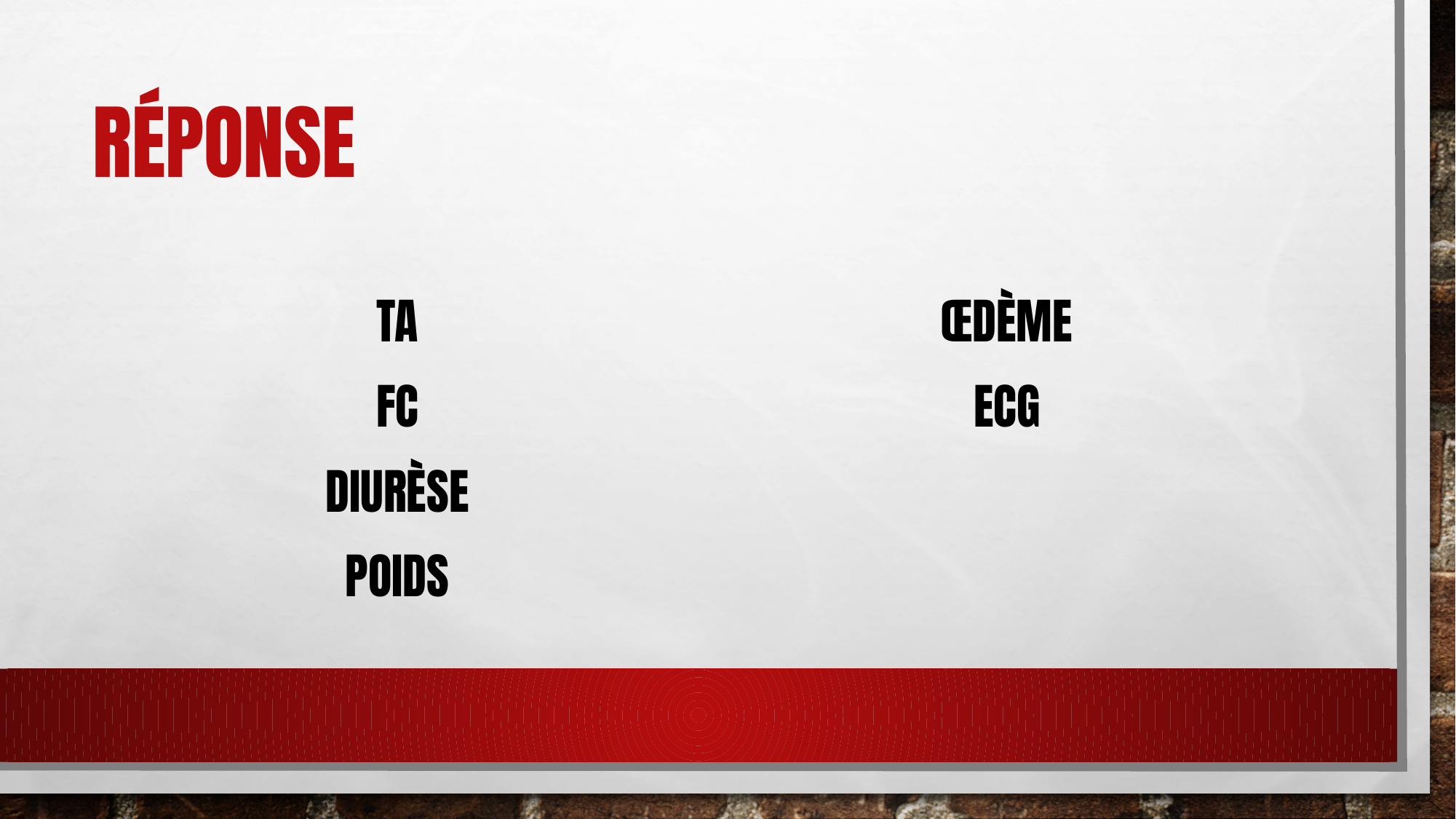

# réponse
TA
FC
Diurèse
Poids
Œdème
ECG